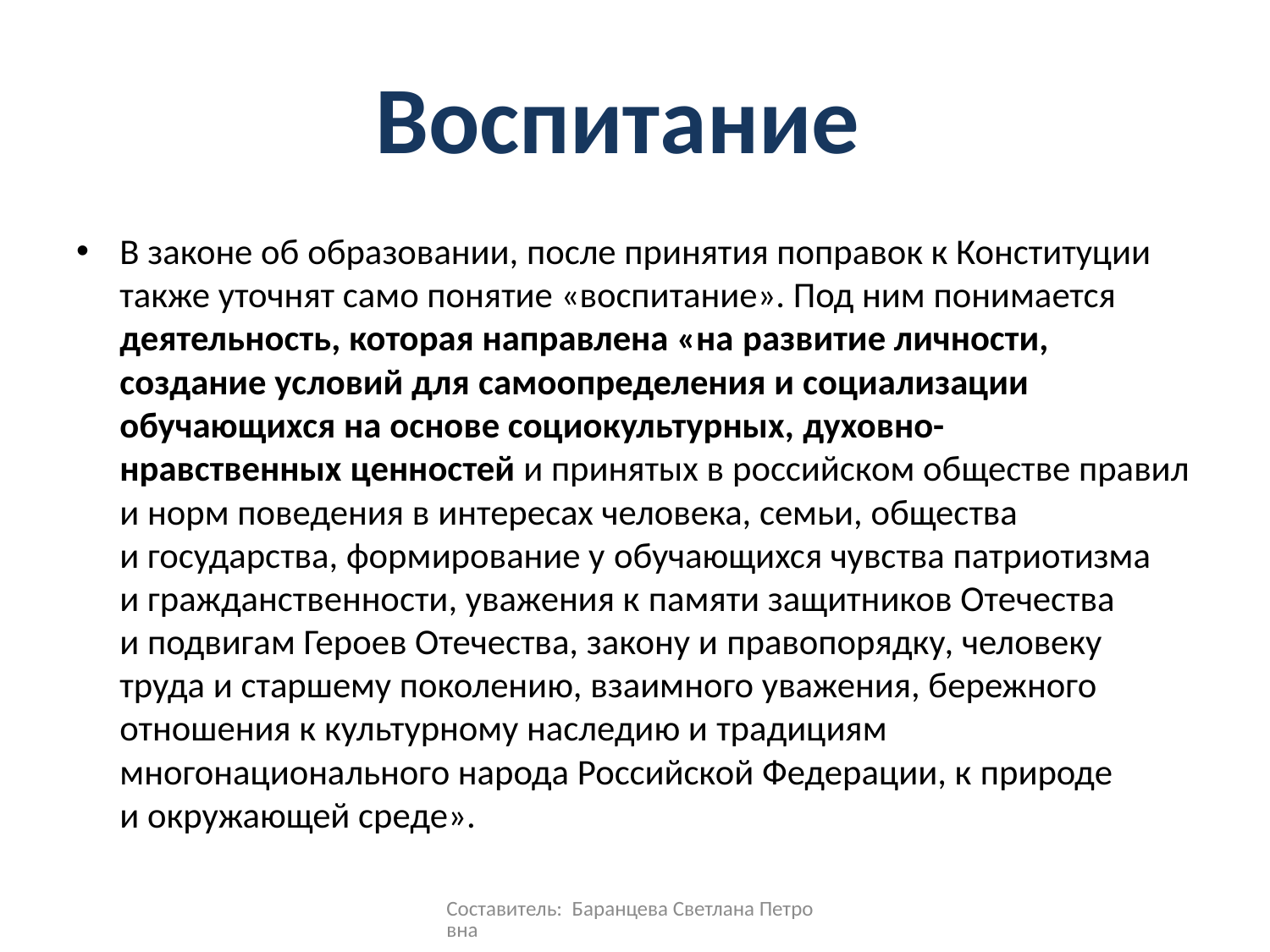

# Воспитание
В законе об образовании, после принятия поправок к Конституции  также уточнят само понятие «воспитание». Под ним понимается деятельность, которая направлена «на развитие личности, создание условий для самоопределения и социализации обучающихся на основе социокультурных, духовно-нравственных ценностей и принятых в российском обществе правил и норм поведения в интересах человека, семьи, общества и государства, формирование у обучающихся чувства патриотизма и гражданственности, уважения к памяти защитников Отечества и подвигам Героев Отечества, закону и правопорядку, человеку труда и старшему поколению, взаимного уважения, бережного отношения к культурному наследию и традициям многонационального народа Российской Федерации, к природе и окружающей среде».
Составитель:  Баранцева Светлана Петровна